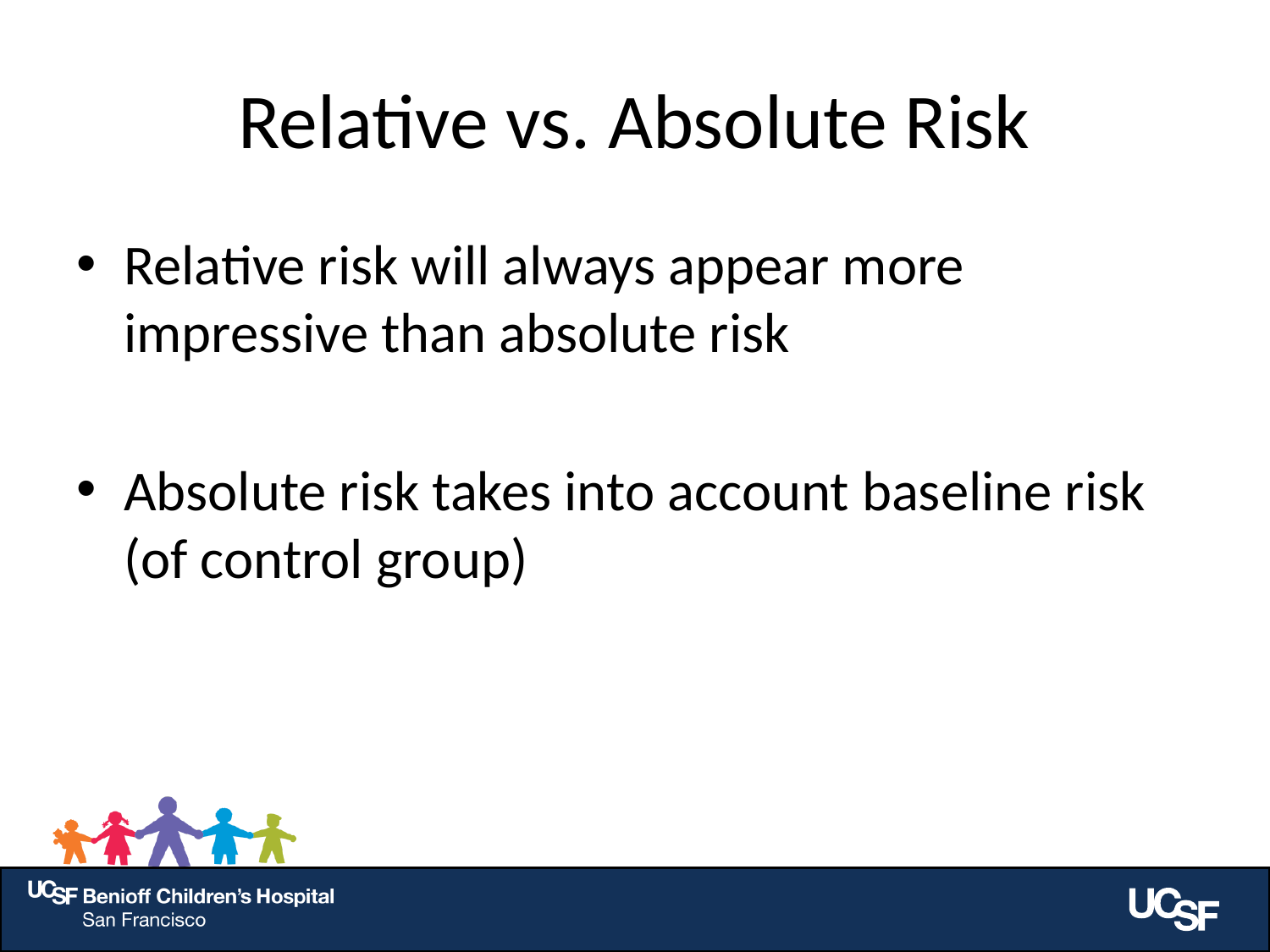

# Relative vs. Absolute Risk
Relative risk will always appear more impressive than absolute risk

Absolute risk takes into account baseline risk (of control group)